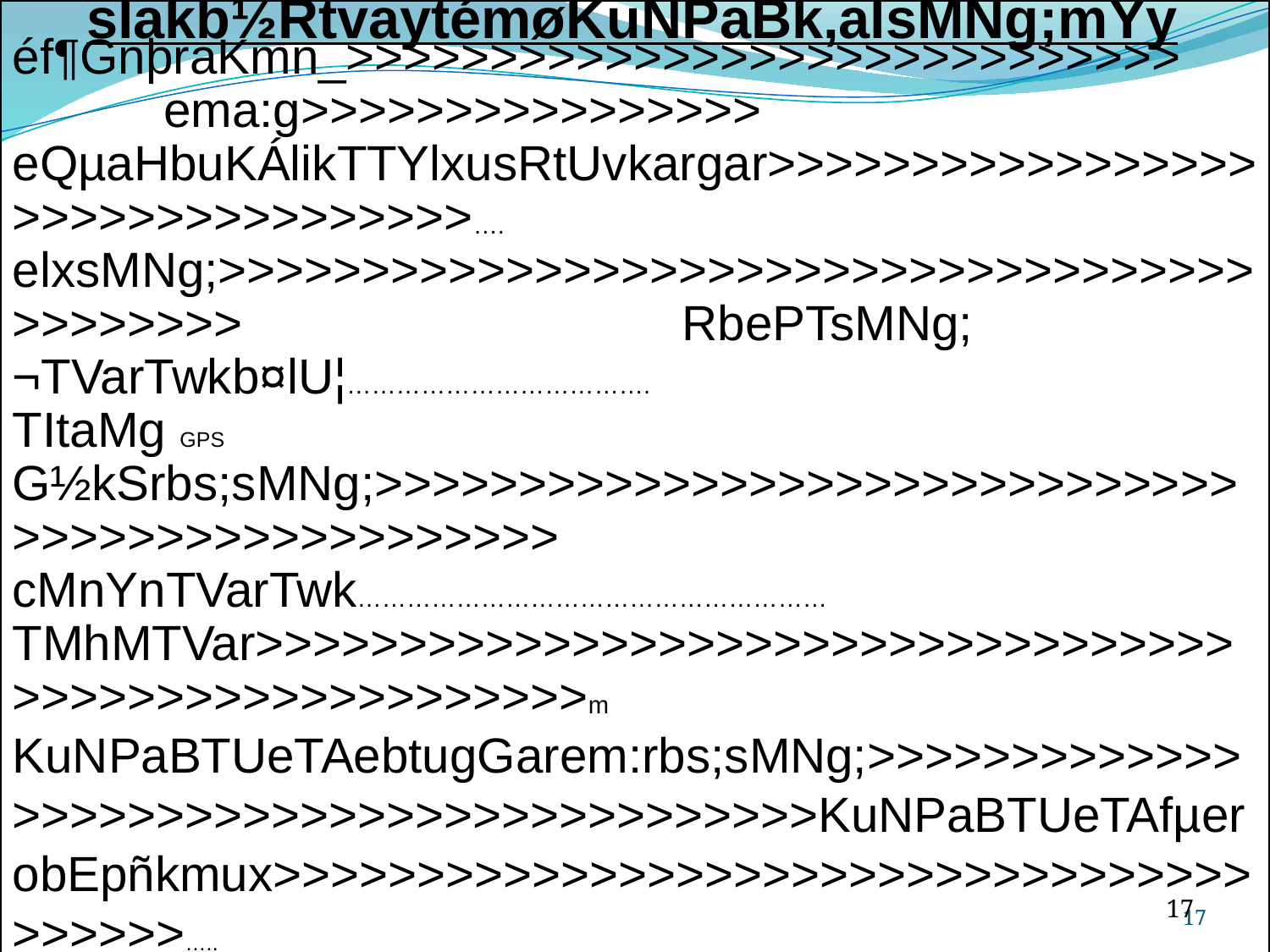

éf¶GnþraKmn_>>>>>>>>>>>>>>>>>>>>>>>>>>>>>                 ema:g>>>>>>>>>>>>>>>>      eQµaHbuKÁlikTTYlxusRtUvkargar>>>>>>>>>>>>>>>>>>>>>>>>>>>>>>>>>….
elxsMNg;>>>>>>>>>>>>>>>>>>>>>>>>>>>>>>>>>>>>>>>>>>>>                                RbePTsMNg; ¬TVarTwkb¤lU¦……………………………….
TItaMg GPS G½kSrbs;sMNg;>>>>>>>>>>>>>>>>>>>>>>>>>>>>>>>>>>>>>>>>>>>>>>>>>      cMnYnTVarTwk…………………………………………………
TMhMTVar>>>>>>>>>>>>>>>>>>>>>>>>>>>>>>>>>>>>>>>>>>>>>>>>>>>>>>m
KuNPaBTUeTAebtugGarem:rbs;sMNg;>>>>>>>>>>>>>>>>>>>>>>>>>>>>>>>>>>>>>>>>>KuNPaBTUeTAfµerobEpñkmux>>>>>>>>>>>>>>>>>>>>>>>>>>>>>>>>>>>>>>>>…..
KuNPaBTUeTAfµerobEpñkeRkay>>>>>>>>>>>>>>>>>>>>>>>>>>>>>>>>>>>>>>>>>>>>>>>>>>>karmanTwkeRcaHeRkamsMNg;>>>>>>>>>>>>>>>>>>>>>>>>>>>>>>>>>>>>>>>>…..
karmanTwkeRcaHrvagsøabCBa¢aMg nigTMnb;>>>>>>>>>>>>>>>>>>>>>>>>>>>>>>>>>>>>>KuNPaBTUeTAkMral)atEpñkmux>>>>>>>>>>>>>>>>>>>>>>>>>>>>>>>>>>>>>
KuNPaBTUeTAkMral)atEpñkeRkay>>>>>>>>>>>>>>>>>>>>>>>>>>>>>>>>>>>>>>>>>>>>>>>KuNPaBTUeTAkMral)atkNþal>>>>>>>>>>>>>>>>>>>>>>>>>>>>>>>>>>>>>>>>>>
KuNPaBTUeTAkMralsMrab;ebIkbr>>>>>>>>>>>>>>>>>>>>>>>>>>>>>>>>>>>>>>>>>>>>>>>>>>KuNPaBTUeTAdIcak;bMeBjsøabCBa¢aMg>>>>>>>>>>>>>>>>>>>>>>>>>>>>>>
KuNPaBTUeTArbs;TVar>>>>>>>>>>>>>>>>>>>>>>>>>>>>>>>>>>>>>>>>>>>>>>>>>>>>>>>>>>>>>>>>>KuNPaBTUeTArbs;RKIbsMrab;elIk>>>>>>>>>>>>>>>>>>>>>>>>>>>>>>>>>>>>>>>>
KuNPaBTUeTArbs;vis b¤tMBk;maneFµj>>>>>>>>>>>>>>>>>>>>>>>>>>>>>>>>>>>>>>>>> KuNPaBTMnak;TMngTVar nigvis b¤tMBk;maneFµj>>>>>>>>>>>>>>>>>>>>>
KuNPaBr:gTaMgGs;rbs;TVar>>>>>>>>>>>>>>>>>>>>>>>>>>>>>>>>>>>>>>>>>>>>>>>>>>>>>>>>>>KuNPaBTUeTAbgáan;éd CeNþIr l>>>……………………..
KuNPaBTUeTARKiHfµEpñkeRkamTwk>>>>>>>>>>>>>>>>>>>>>>>>>>>>>>>>>>>>>>>>>>>>>>>>>>>>>>>>>>>>>>>>>>>>>>>>>>>>>>>>>>>>>>>>>>>>>>>>>>>>>>>>……………………….
epSg²>>>>>>>>>>>>>>>>>>>>>>>>>>>>>>>>>>>>>>>>>>>>>>>>>>>>>>>>>>>>>>>>>>>>>>>>>>>>>>>>>>>>>>>>>>>>>>>>>>>>>>>>>>>>>>>>>>>>>>>>>>>>>>>>>>>>>>>>>>>>>>…………………….....
kt;sMKal; ³>>>>>>>>>>>>>>>>>>>>>>>>>>>>>>>>>>>>>>>>>>>>>>>>>>>>>>>>>>>>>>>>>>>>>>>>>>>>>>>>>>>>>>>>>
kalbriecäT nightßelxarbs;GñkTTYlxusRtUv ³
slakb½RtvaytémøKuNPaBk,alsMNg;mYy
17
17